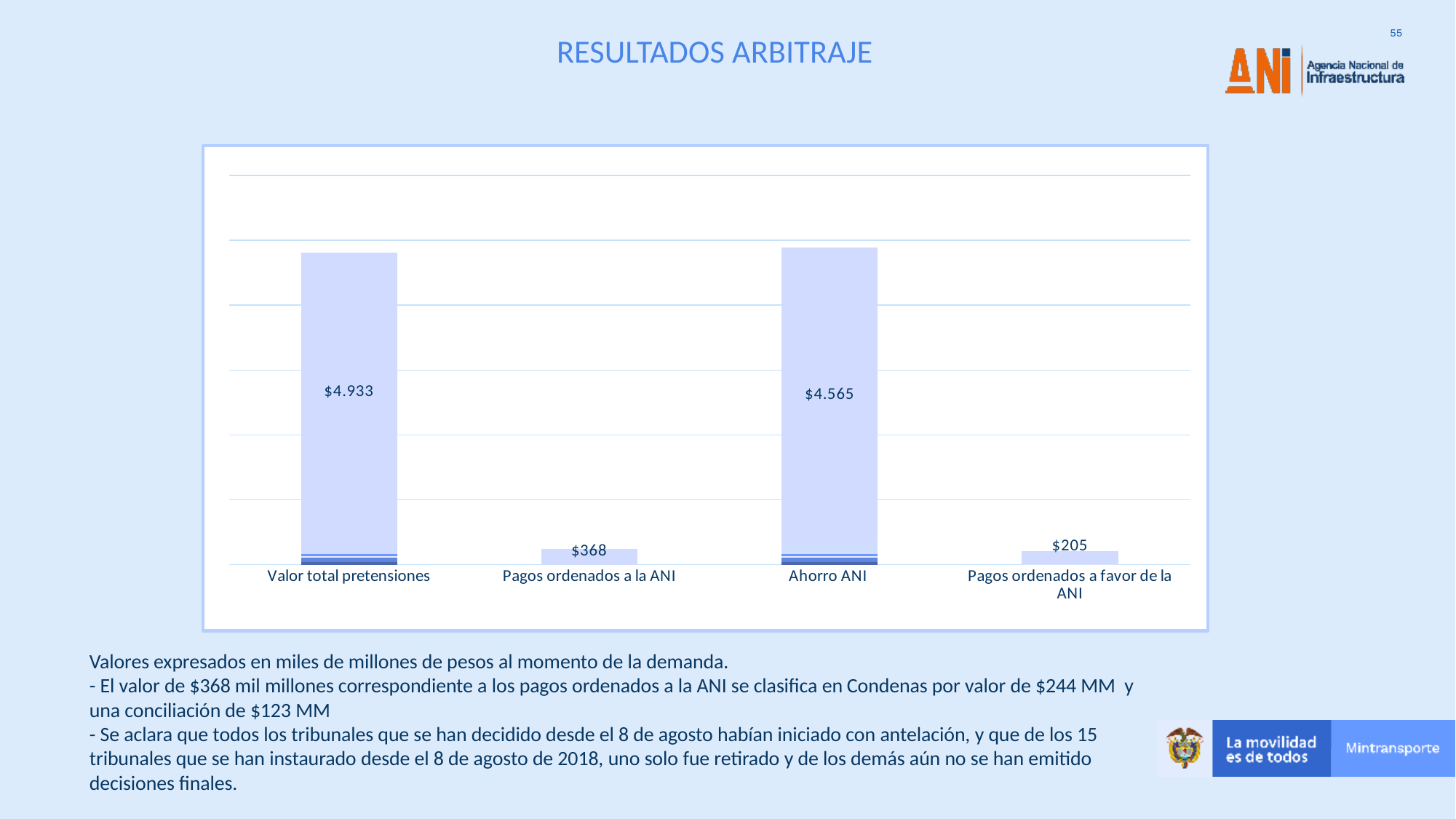

RESULTADOS ARBITRAJE

### Chart

| Category |  |  |  |  |  |  |
|---|---|---|---|---|---|---|
| Valor total pretensiones | 37254428859.0 | 65788423779.0 | 25000000000.0 | 37568485877.0 | 0.0 | 4646644421473.0 |
| Pagos ordenados a la ANI | 0.0 | 0.0 | 0.0 | 0.0 | 0.0 | 244228180772.66998 |
| Ahorro ANI  | 37254428859.0 | 65788423779.0 | 25000000000.0 | 37568485877.0 | 162786652690.0 | 4565202893390.33 |
| Pagos ordenados a favor de la ANI | None | 0.0 | 3366518411.0 | 11392439.0 | 0.0 | 205658802307.0 |
Valores expresados en miles de millones de pesos al momento de la demanda.
- El valor de $368 mil millones correspondiente a los pagos ordenados a la ANI se clasifica en Condenas por valor de $244 MM  y  una conciliación de $123 MM
- Se aclara que todos los tribunales que se han decidido desde el 8 de agosto habían iniciado con antelación, y que de los 15 tribunales que se han instaurado desde el 8 de agosto de 2018, uno solo fue retirado y de los demás aún no se han emitido decisiones finales.